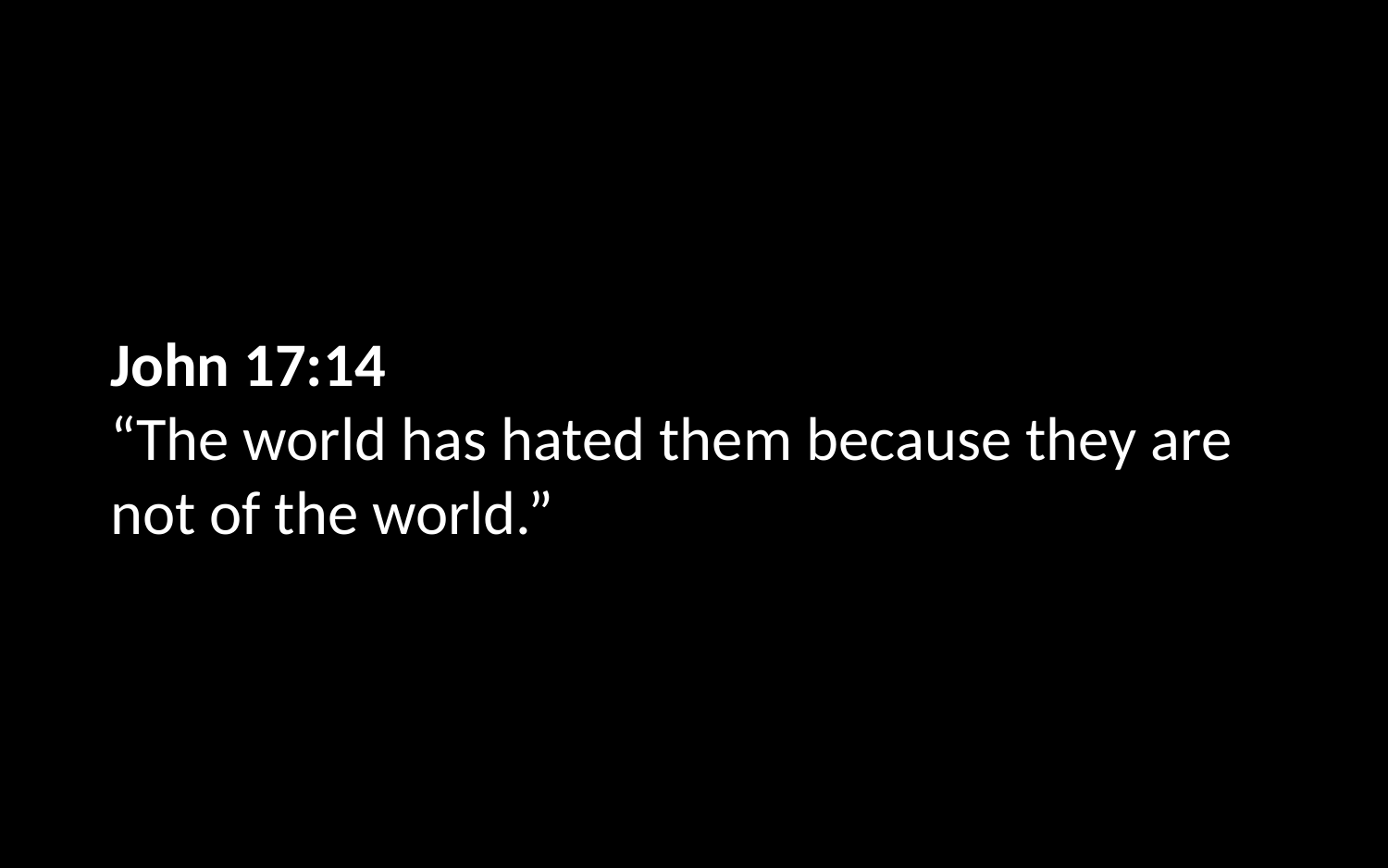

John 17:14
“The world has hated them because they are not of the world.”